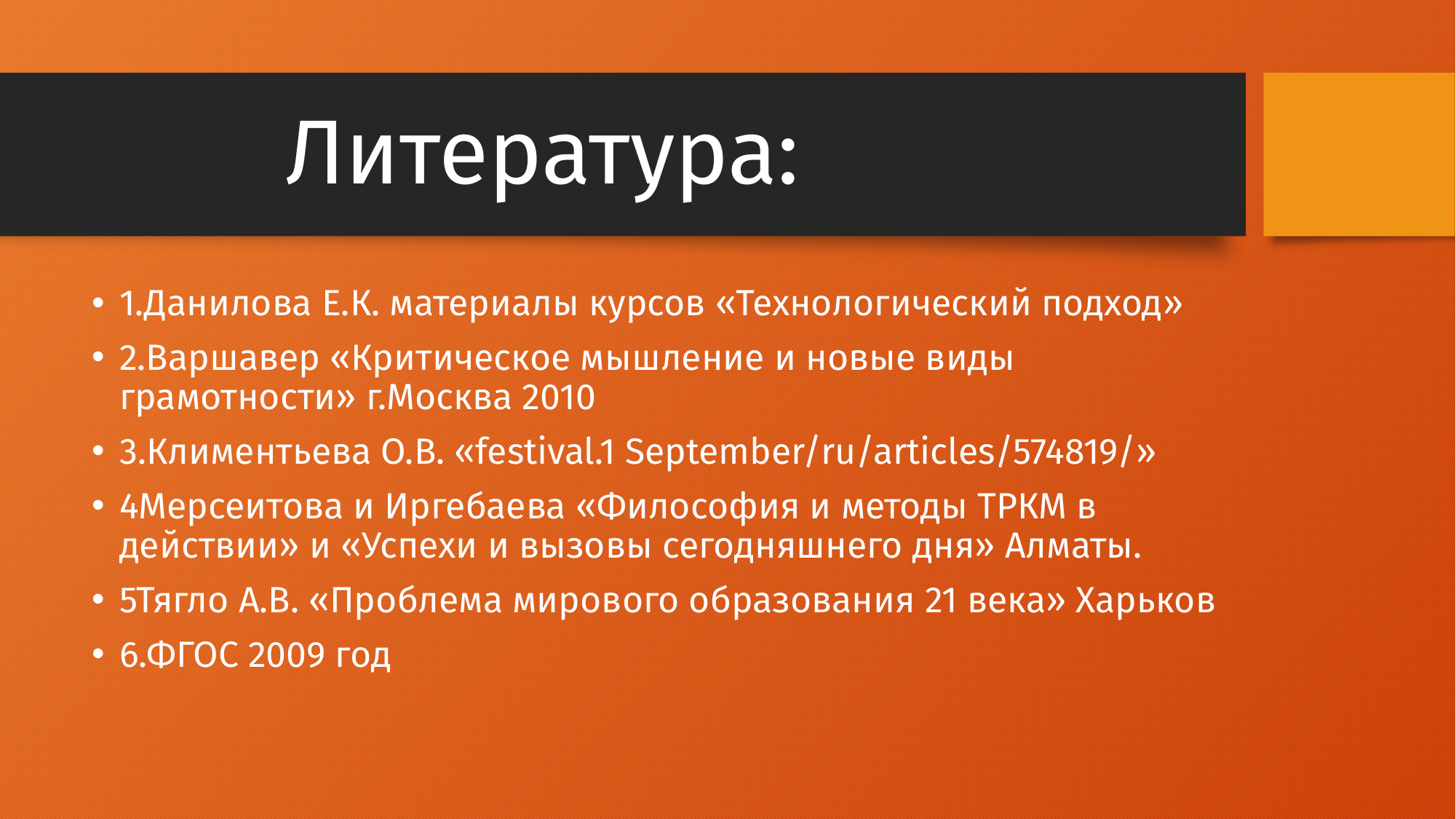

# Литература:
1.Данилова Е.К. материалы курсов «Технологический подход»
2.Варшавер «Критическое мышление и новые виды грамотности» г.Москва 2010
3.Климентьева О.В. «festival.1 September/ru/articles/574819/»
4Мерсеитова и Иргебаева «Философия и методы ТРКМ в действии» и «Успехи и вызовы сегодняшнего дня» Алматы.
5Тягло А.В. «Проблема мирового образования 21 века» Харьков
6.ФГОС 2009 год